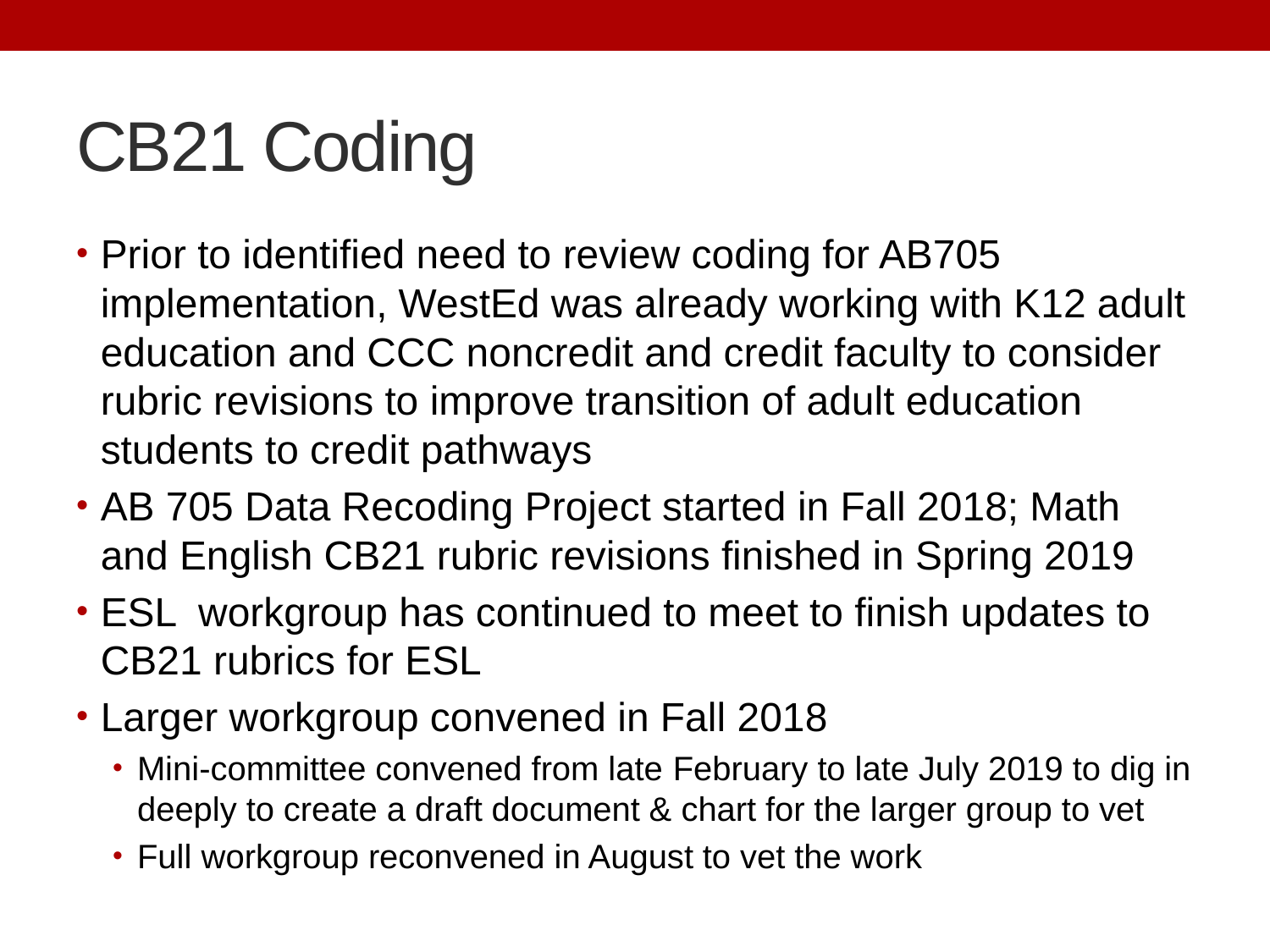

# CB21 Coding
Prior to identified need to review coding for AB705 implementation, WestEd was already working with K12 adult education and CCC noncredit and credit faculty to consider rubric revisions to improve transition of adult education students to credit pathways
AB 705 Data Recoding Project started in Fall 2018; Math and English CB21 rubric revisions finished in Spring 2019
ESL  workgroup has continued to meet to finish updates to CB21 rubrics for ESL
Larger workgroup convened in Fall 2018
Mini-committee convened from late February to late July 2019 to dig in deeply to create a draft document & chart for the larger group to vet
Full workgroup reconvened in August to vet the work